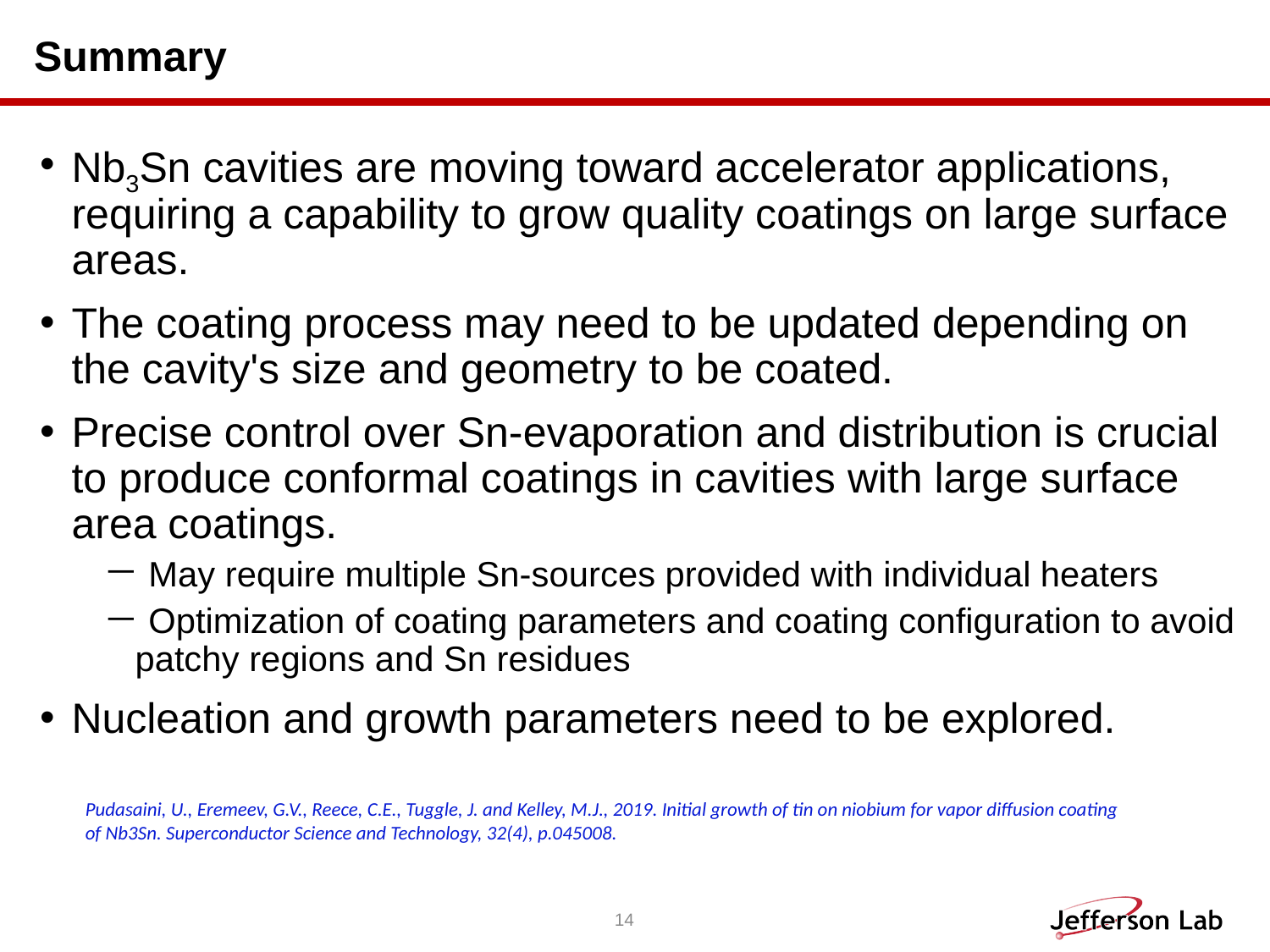

# Summary
Nb3Sn cavities are moving toward accelerator applications, requiring a capability to grow quality coatings on large surface areas.
The coating process may need to be updated depending on the cavity's size and geometry to be coated.
Precise control over Sn-evaporation and distribution is crucial to produce conformal coatings in cavities with large surface area coatings.
 May require multiple Sn-sources provided with individual heaters
 Optimization of coating parameters and coating configuration to avoid patchy regions and Sn residues
Nucleation and growth parameters need to be explored.
Pudasaini, U., Eremeev, G.V., Reece, C.E., Tuggle, J. and Kelley, M.J., 2019. Initial growth of tin on niobium for vapor diffusion coating of Nb3Sn. Superconductor Science and Technology, 32(4), p.045008.
14